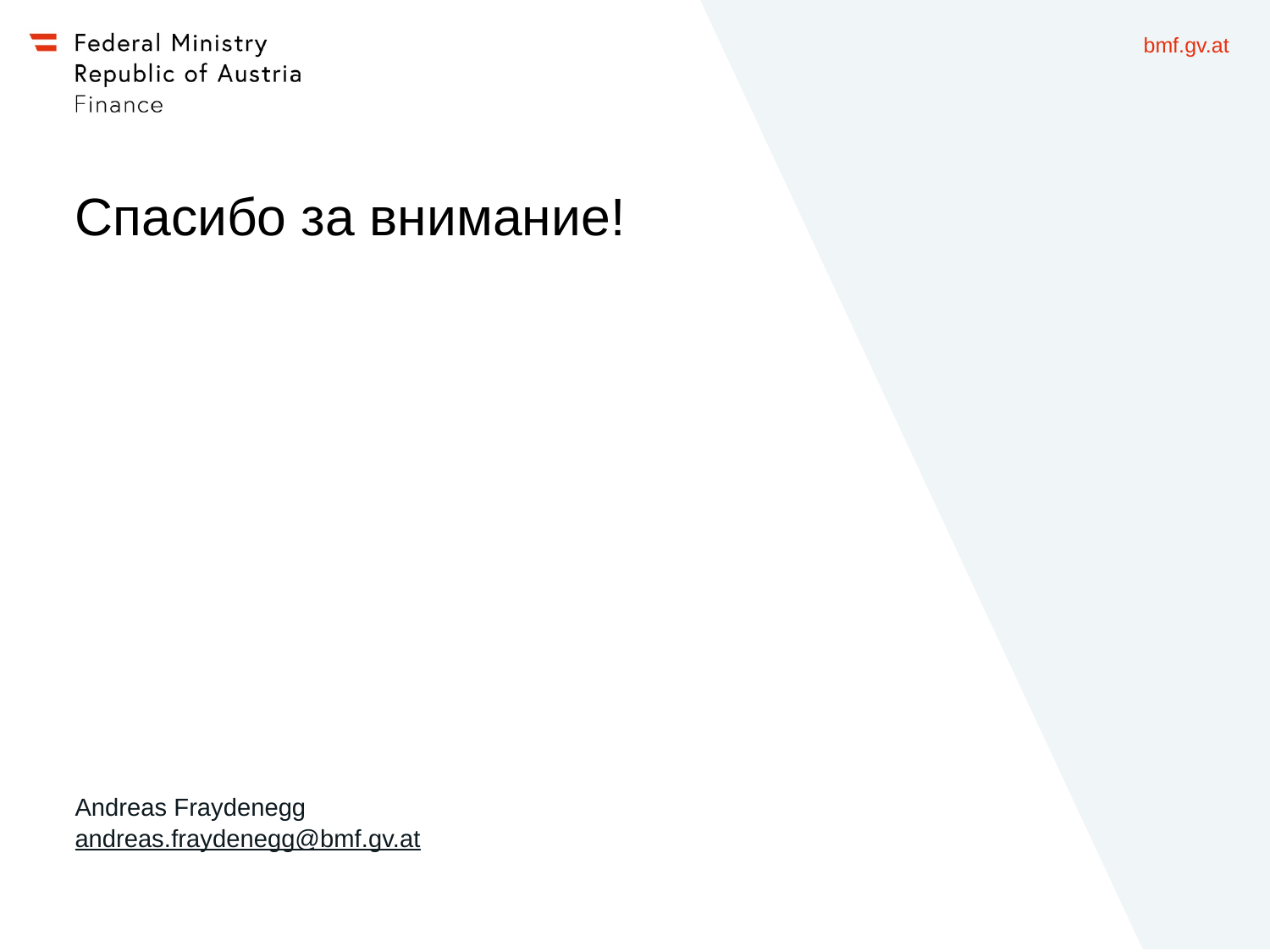

# Спасибо за внимание!
Andreas Fraydenegg
andreas.fraydenegg@bmf.gv.at